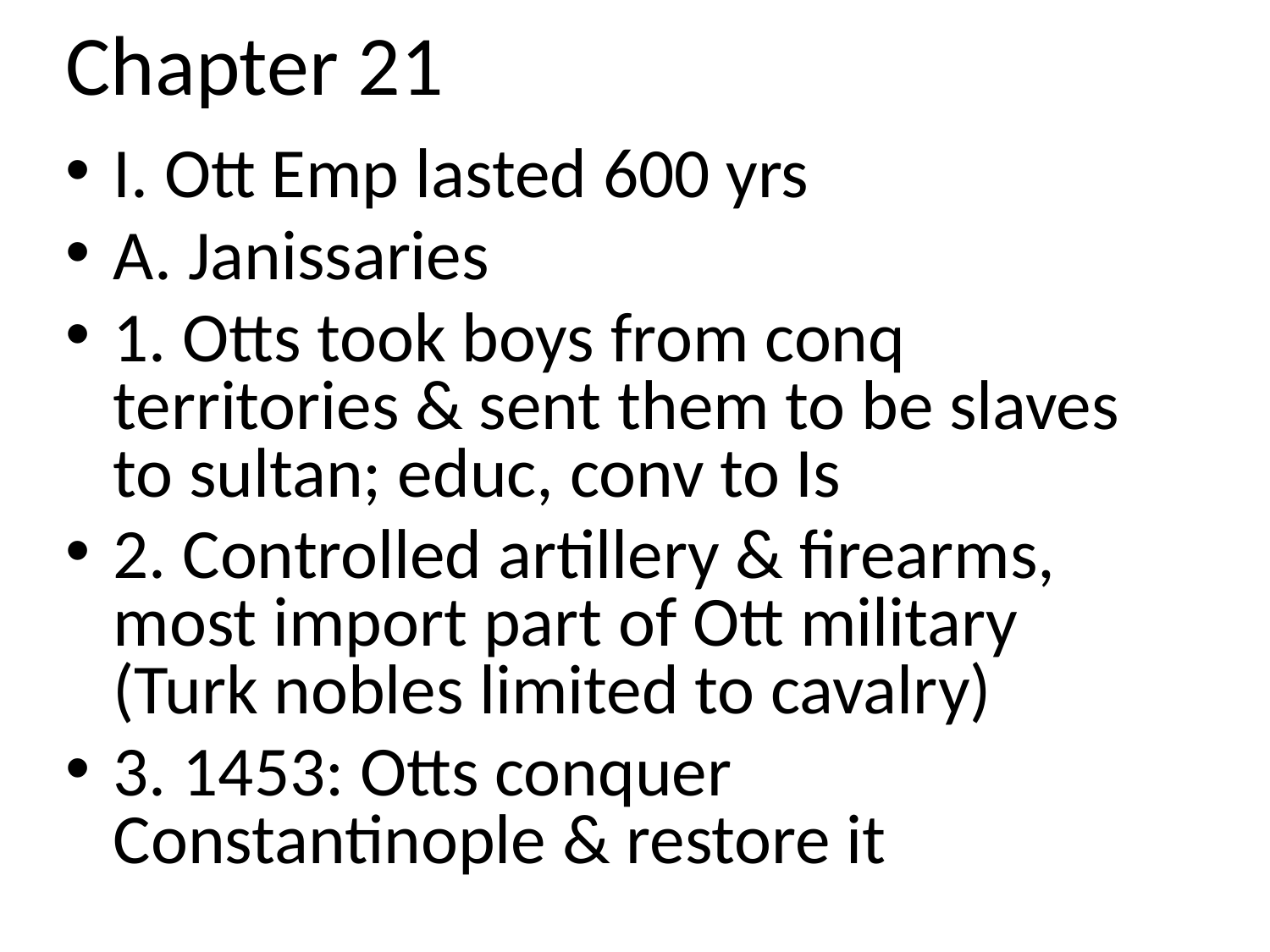

# Chapter 21
I. Ott Emp lasted 600 yrs
A. Janissaries
1. Otts took boys from conq territories & sent them to be slaves to sultan; educ, conv to Is
2. Controlled artillery & firearms, most import part of Ott military (Turk nobles limited to cavalry)
3. 1453: Otts conquer Constantinople & restore it